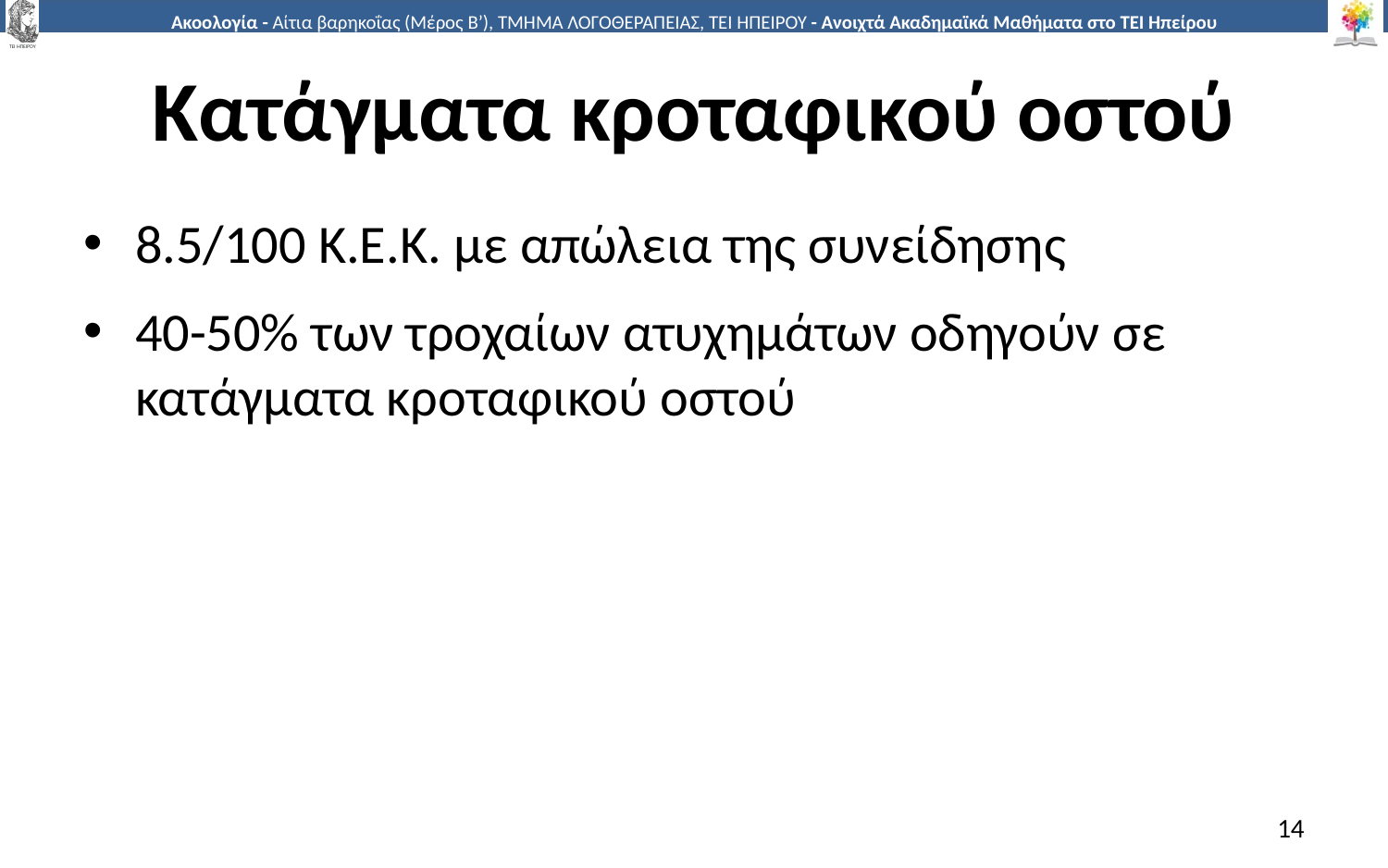

# Κατάγματα κροταφικού οστού
8.5/100 Κ.Ε.Κ. με απώλεια της συνείδησης
40-50% των τροχαίων ατυχημάτων οδηγούν σε κατάγματα κροταφικού οστού
14